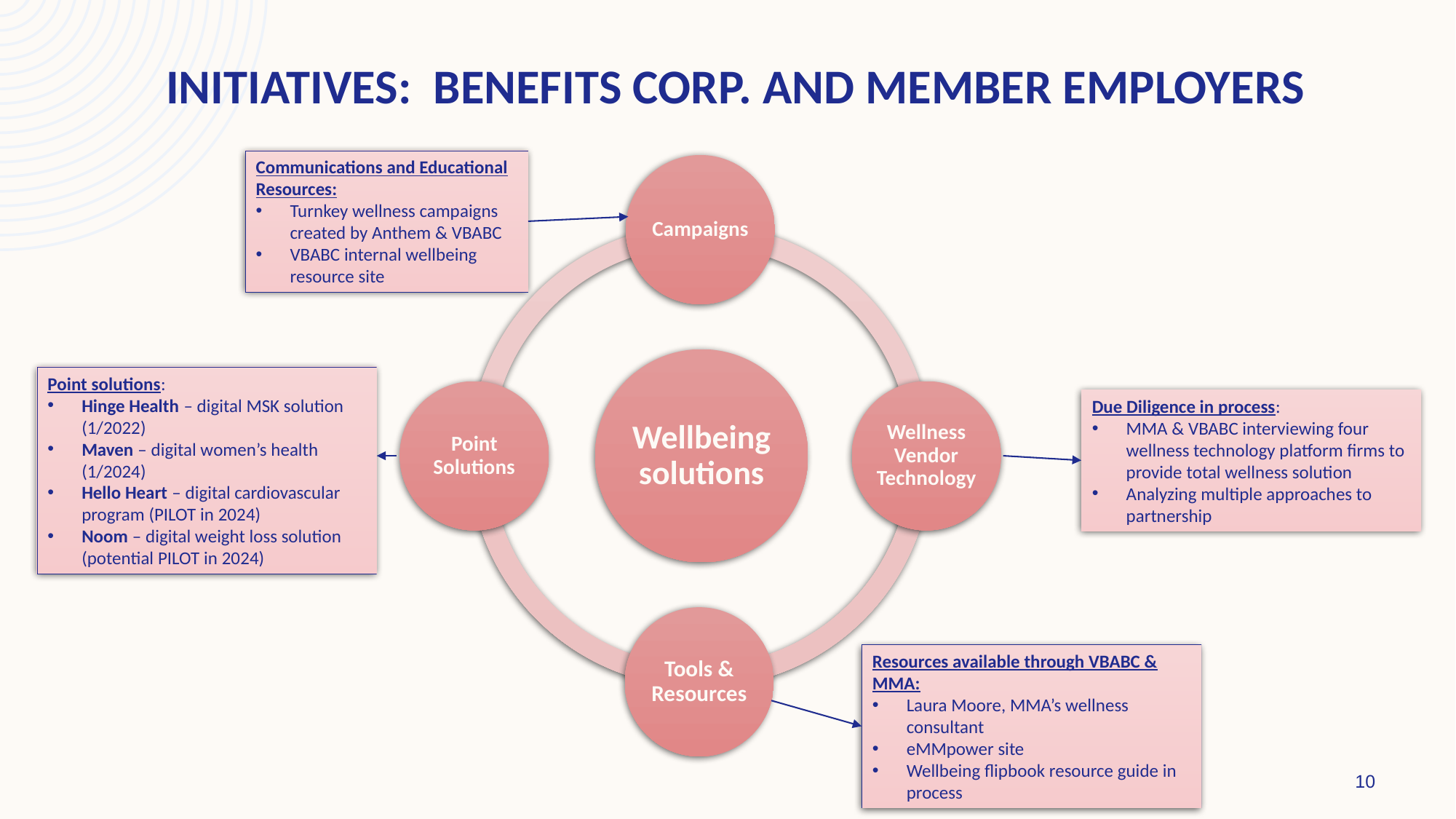

# Initiatives:  Benefits Corp. and member employers
Communications and Educational Resources:
Turnkey wellness campaigns created by Anthem & VBABC
VBABC internal wellbeing resource site
Wellbeing solutions
Campaigns
Wellness Vendor Technology
Tools & Resources
Point Solutions
Point solutions:
Hinge Health – digital MSK solution (1/2022)
Maven – digital women’s health (1/2024)
Hello Heart – digital cardiovascular program (PILOT in 2024)
Noom – digital weight loss solution (potential PILOT in 2024)
Due Diligence in process:
MMA & VBABC interviewing four wellness technology platform firms to provide total wellness solution
Analyzing multiple approaches to partnership
Resources available through VBABC & MMA:
Laura Moore, MMA’s wellness consultant
eMMpower site
Wellbeing flipbook resource guide in process
10